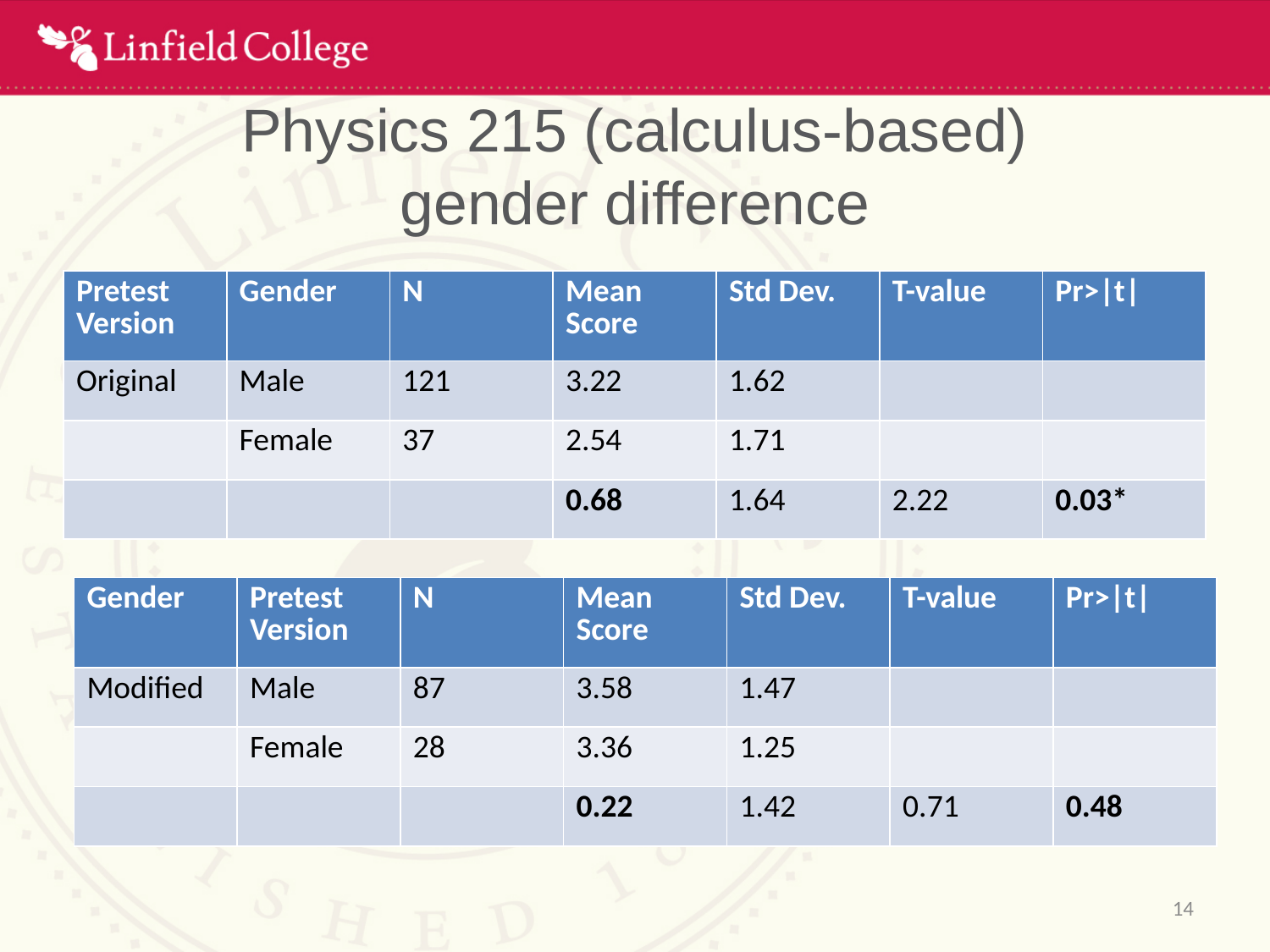

# Physics 215 (calculus-based) gender difference
| Pretest Version | Gender | N | Mean Score | Std Dev. | T-value | Pr>|t| |
| --- | --- | --- | --- | --- | --- | --- |
| Original | Male | 121 | 3.22 | 1.62 |  |  |
|  | Female | 37 | 2.54 | 1.71 |  |  |
|  |  |  | 0.68 | 1.64 | 2.22 | 0.03\* |
| Gender | Pretest Version | N | Mean Score | Std Dev. | T-value | Pr>|t| |
| --- | --- | --- | --- | --- | --- | --- |
| Modified | Male | 87 | 3.58 | 1.47 |  |  |
|  | Female | 28 | 3.36 | 1.25 |  |  |
|  |  |  | 0.22 | 1.42 | 0.71 | 0.48 |
14